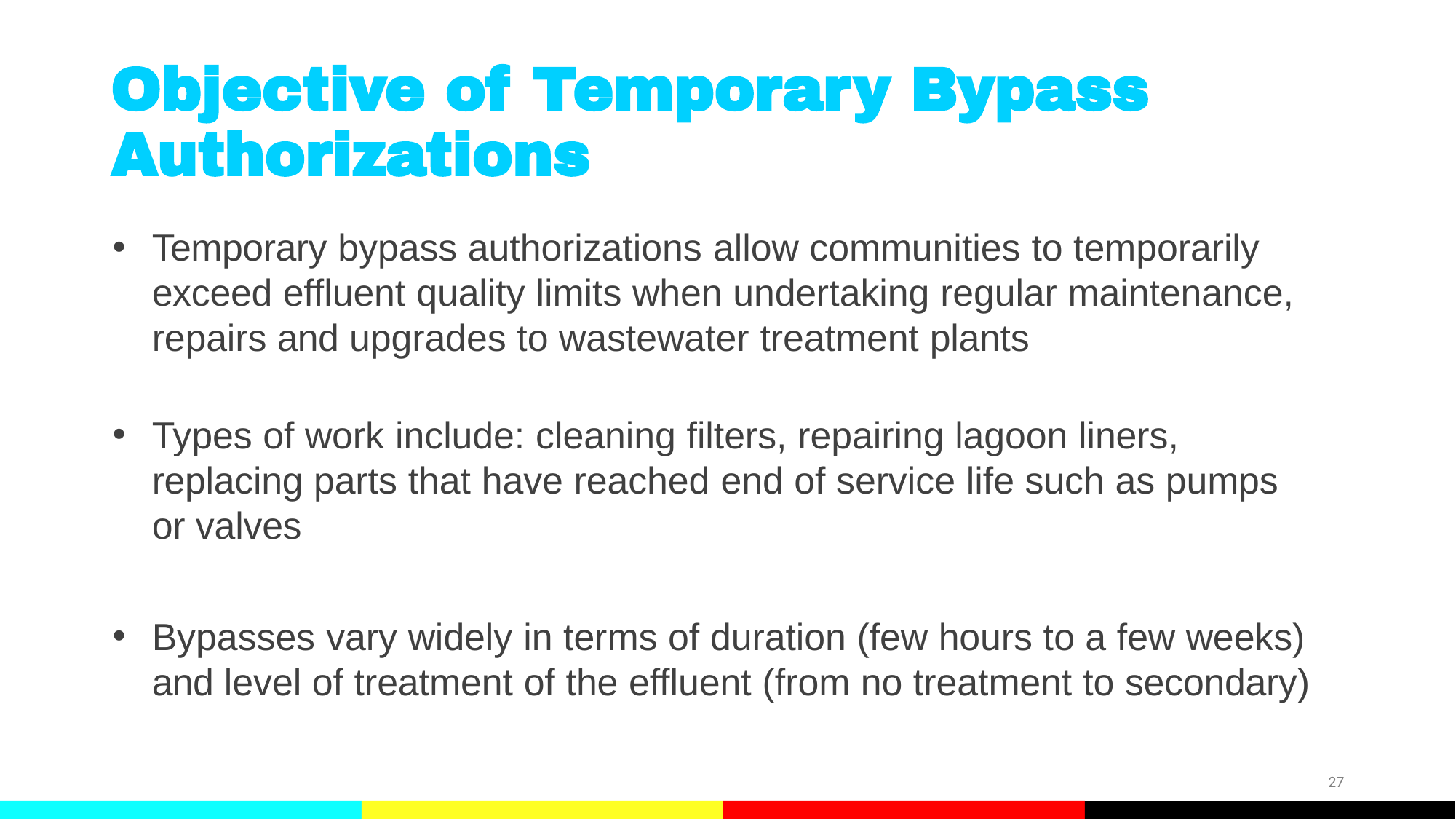

# Objective of Temporary Bypass Authorizations
Temporary bypass authorizations allow communities to temporarily exceed effluent quality limits when undertaking regular maintenance, repairs and upgrades to wastewater treatment plants

Types of work include: cleaning filters, repairing lagoon liners, replacing parts that have reached end of service life such as pumps or valves

Bypasses vary widely in terms of duration (few hours to a few weeks) and level of treatment of the effluent (from no treatment to secondary)

27